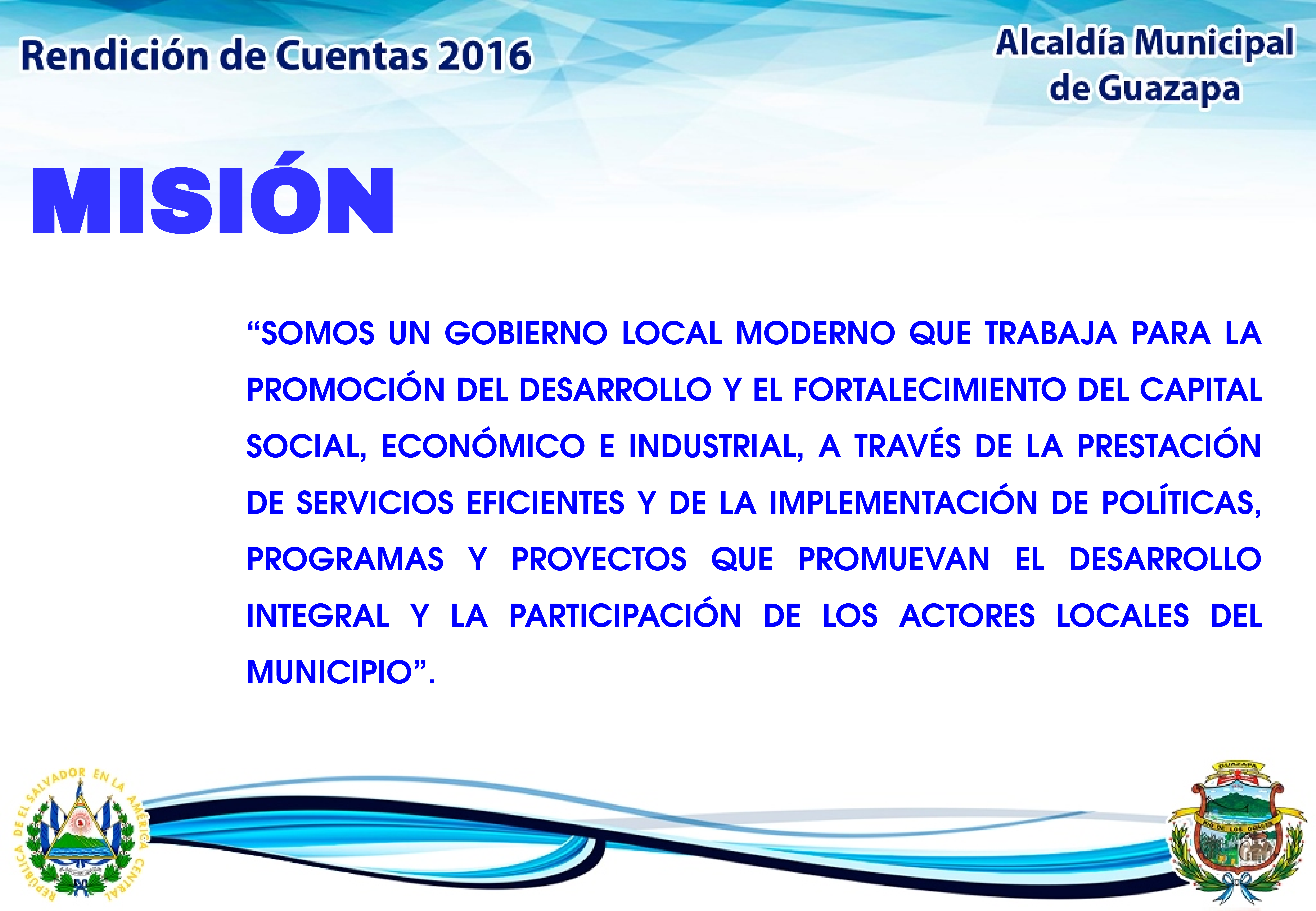

MISIÓN
“SOMOS UN GOBIERNO LOCAL MODERNO QUE TRABAJA PARA LA PROMOCIÓN DEL DESARROLLO Y EL FORTALECIMIENTO DEL CAPITAL SOCIAL, ECONÓMICO E INDUSTRIAL, A TRAVÉS DE LA PRESTACIÓN DE SERVICIOS EFICIENTES Y DE LA IMPLEMENTACIÓN DE POLÍTICAS, PROGRAMAS Y PROYECTOS QUE PROMUEVAN EL DESARROLLO INTEGRAL Y LA PARTICIPACIÓN DE LOS ACTORES LOCALES DEL MUNICIPIO”.